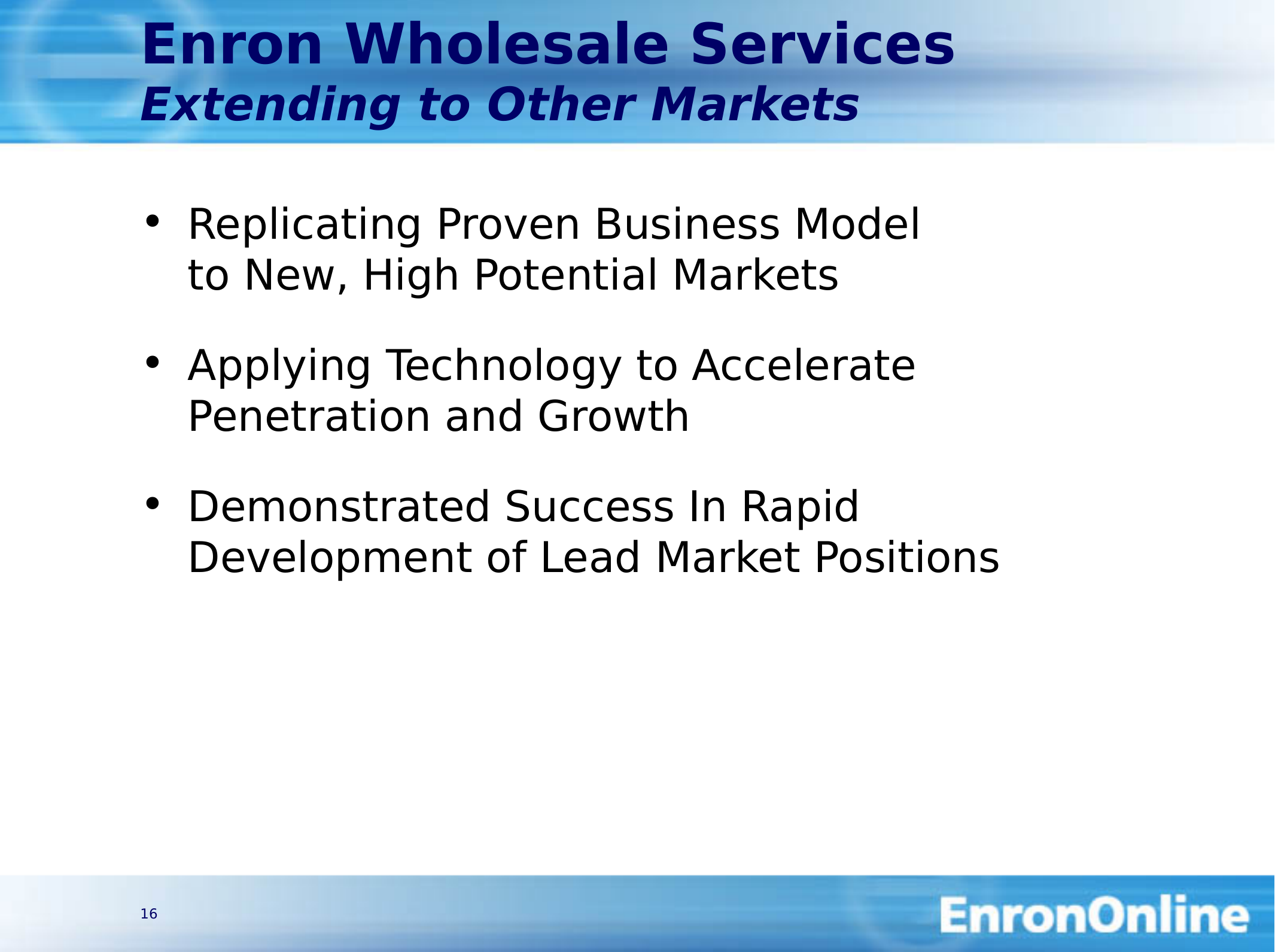

16
# Enron Wholesale Services Extending to Other Markets
Replicating Proven Business Model
to New, High Potential Markets
Applying Technology to Accelerate Penetration and Growth
Demonstrated Success In Rapid
Development of Lead Market Positions